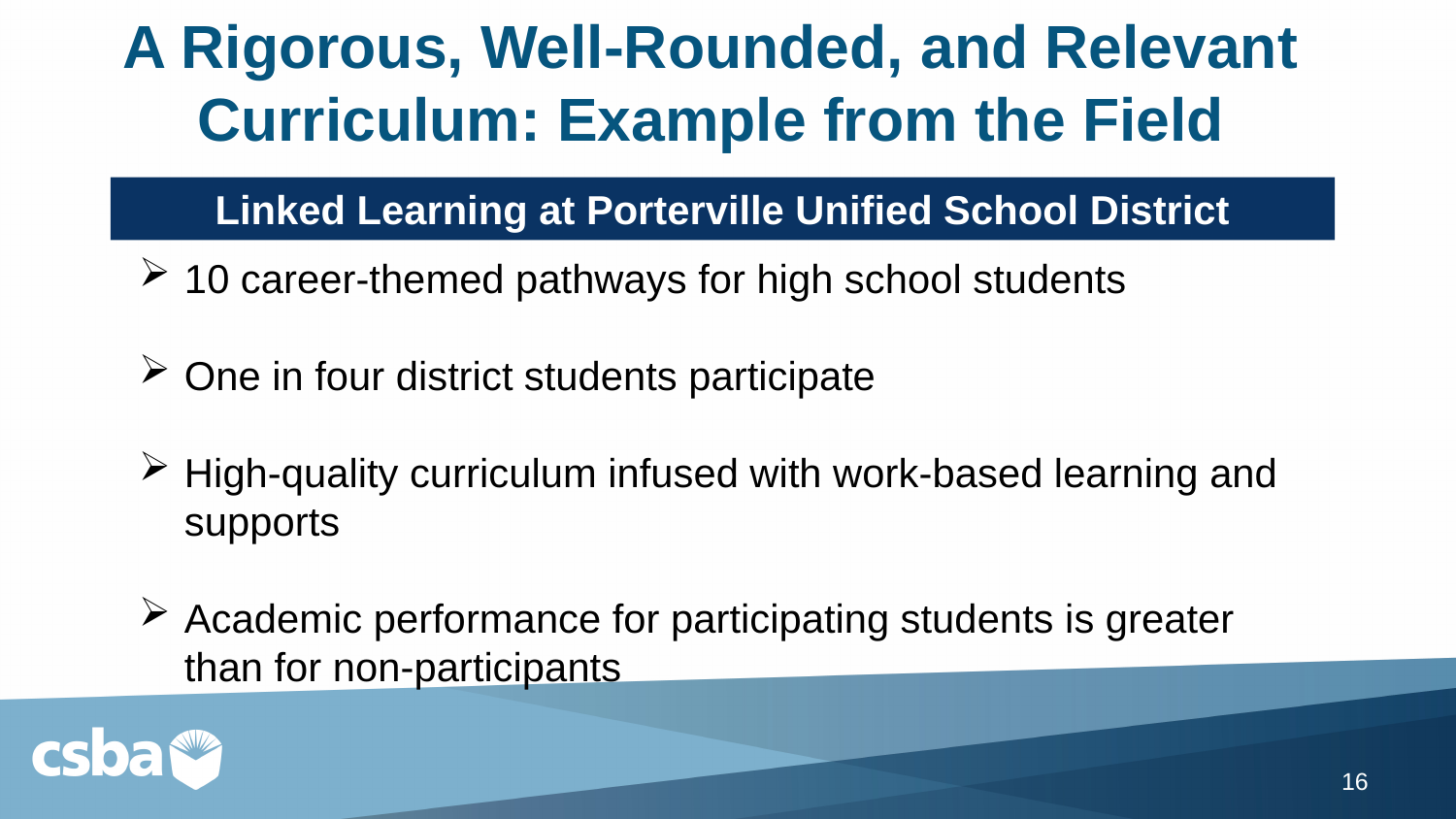

# A Rigorous, Well-Rounded, and Relevant Curriculum: Example from the Field
Linked Learning at Porterville Unified School District
10 career-themed pathways for high school students

One in four district students participate

High-quality curriculum infused with work-based learning and supports

Academic performance for participating students is greater than for non-participants

16